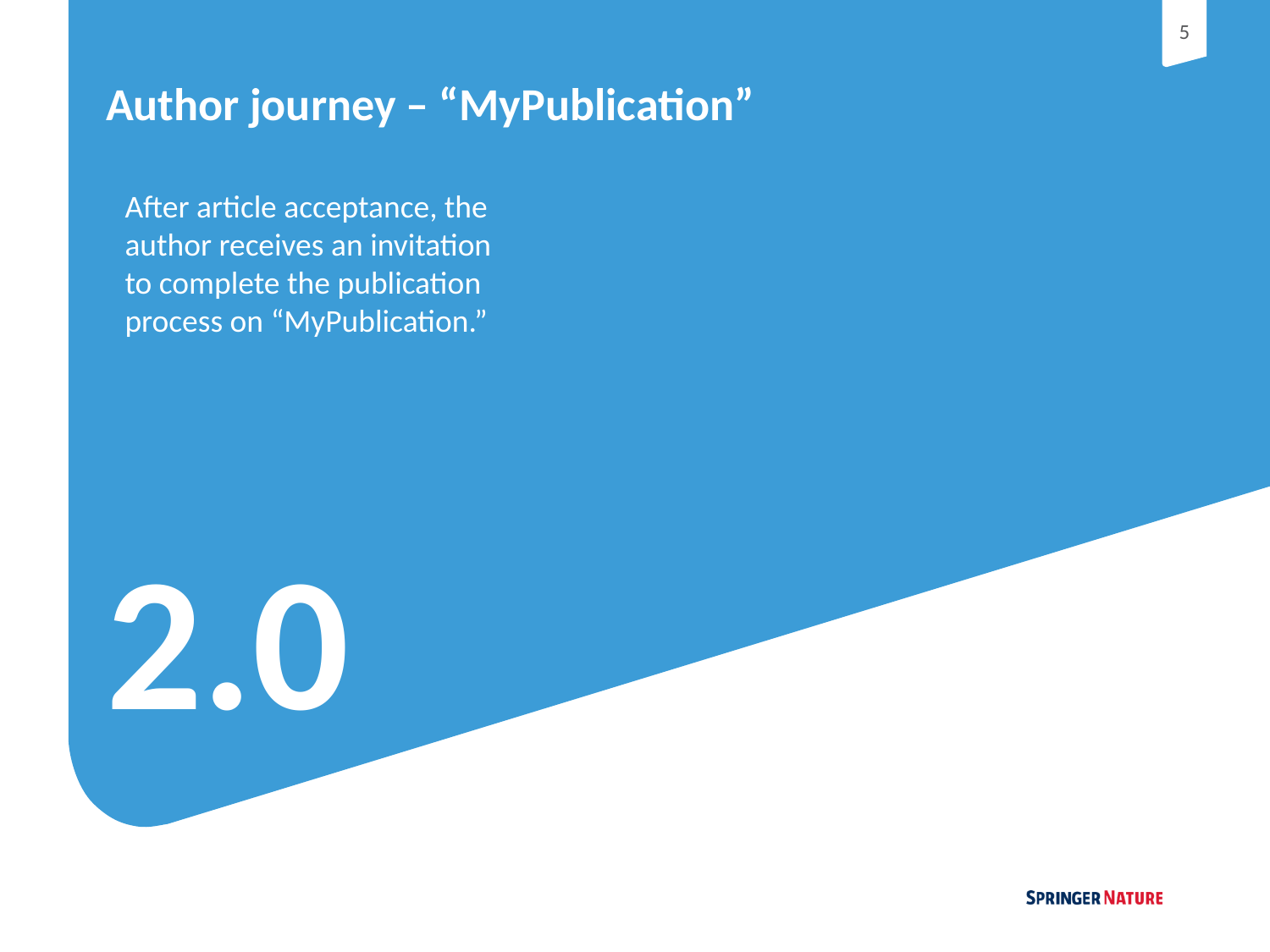

# Author journey – “MyPublication”
After article acceptance, the author receives an invitation to complete the publication process on “MyPublication.”
2.0